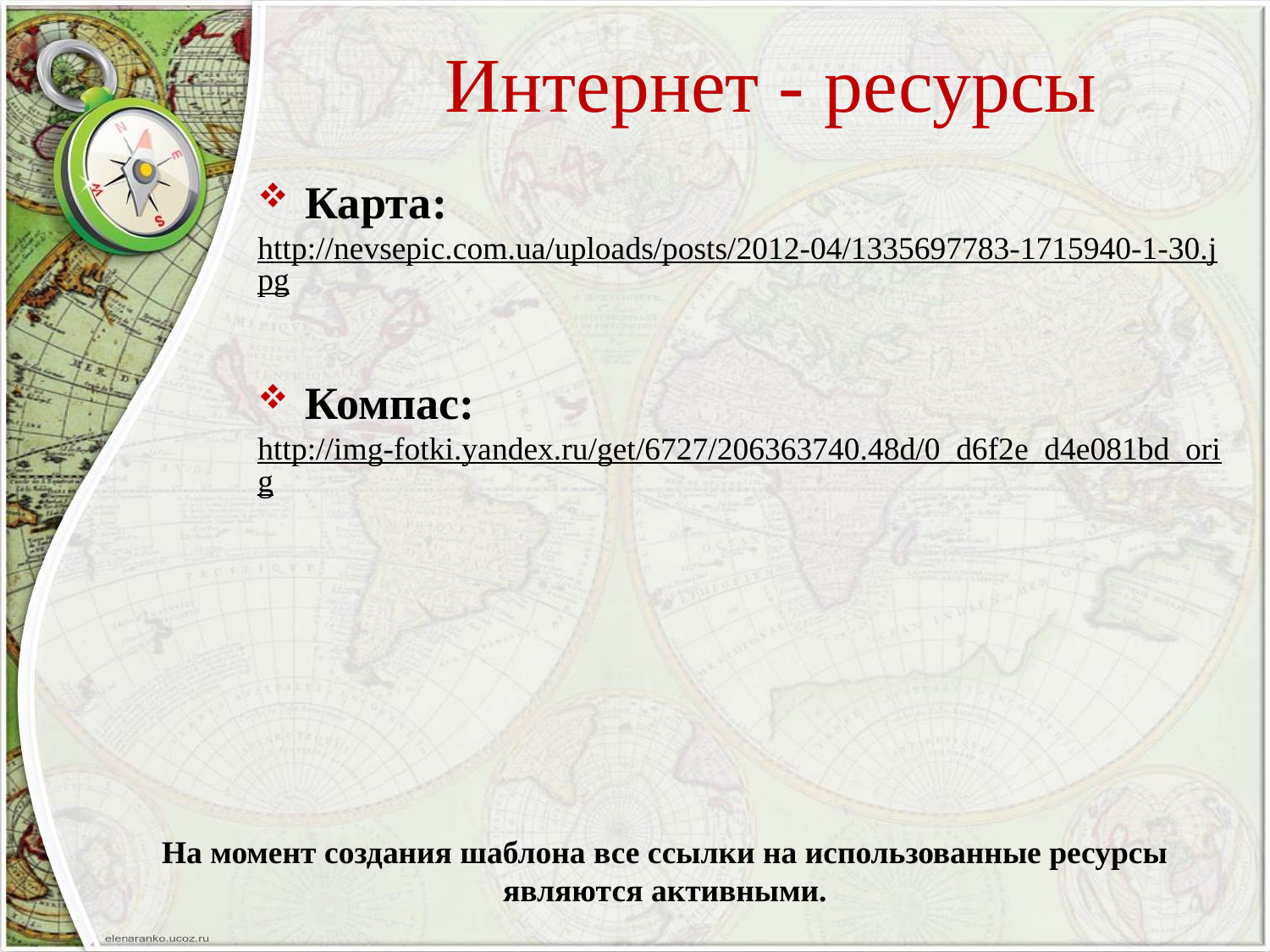

# Интернет - ресурсы
Карта:
http://nevsepic.com.ua/uploads/posts/2012-04/1335697783-1715940-1-30.jpg

Компас:
http://img-fotki.yandex.ru/get/6727/206363740.48d/0_d6f2e_d4e081bd_orig
На момент создания шаблона все ссылки на использованные ресурсы являются активными.